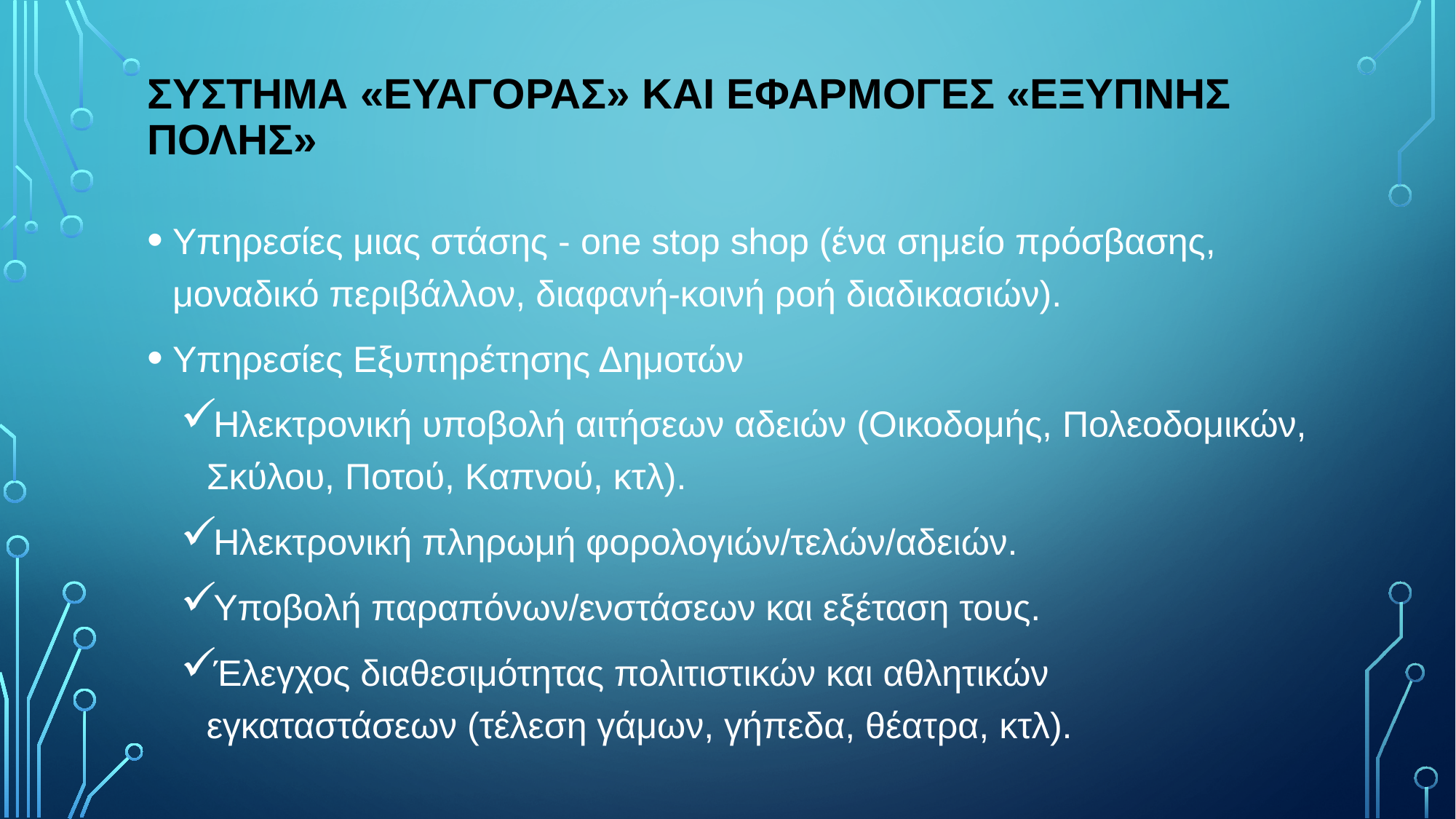

# συστημα «ευαγορασ» και εφαρμογεσ «Εξυπνησ πολης»
Υπηρεσίες μιας στάσης - one stop shop (ένα σημείο πρόσβασης, μοναδικό περιβάλλον, διαφανή-κοινή ροή διαδικασιών).
Υπηρεσίες Εξυπηρέτησης Δημοτών
Ηλεκτρονική υποβολή αιτήσεων αδειών (Οικοδομής, Πολεοδομικών, Σκύλου, Ποτού, Καπνού, κτλ).
Ηλεκτρονική πληρωμή φορολογιών/τελών/αδειών.
Υποβολή παραπόνων/ενστάσεων και εξέταση τους.
Έλεγχος διαθεσιμότητας πολιτιστικών και αθλητικών εγκαταστάσεων (τέλεση γάμων, γήπεδα, θέατρα, κτλ).